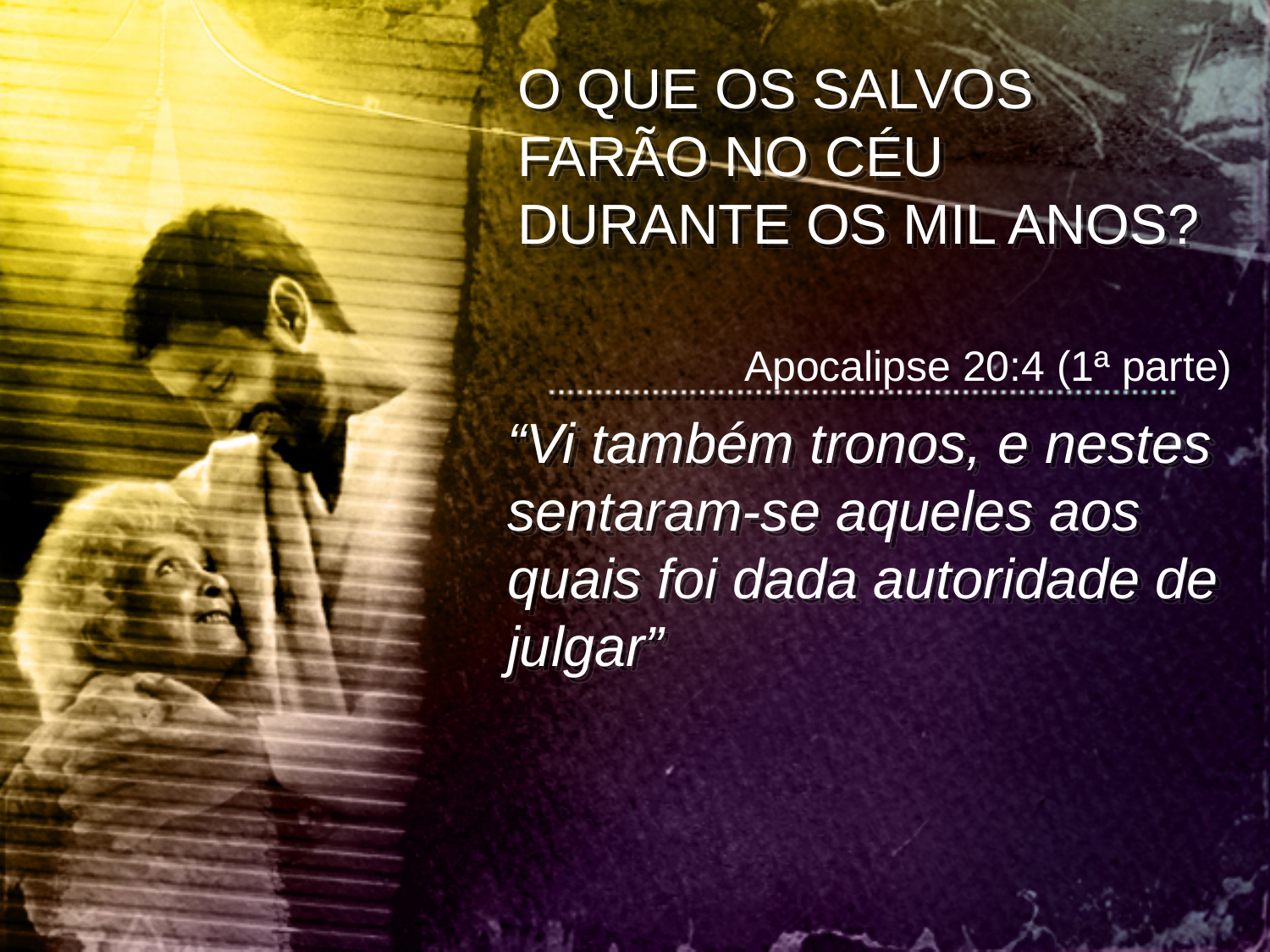

O QUE OS SALVOS FARÃO NO CÉU DURANTE OS MIL ANOS?
Apocalipse 20:4 (1ª parte)
“Vi também tronos, e nestes sentaram-se aqueles aos quais foi dada autoridade de julgar”